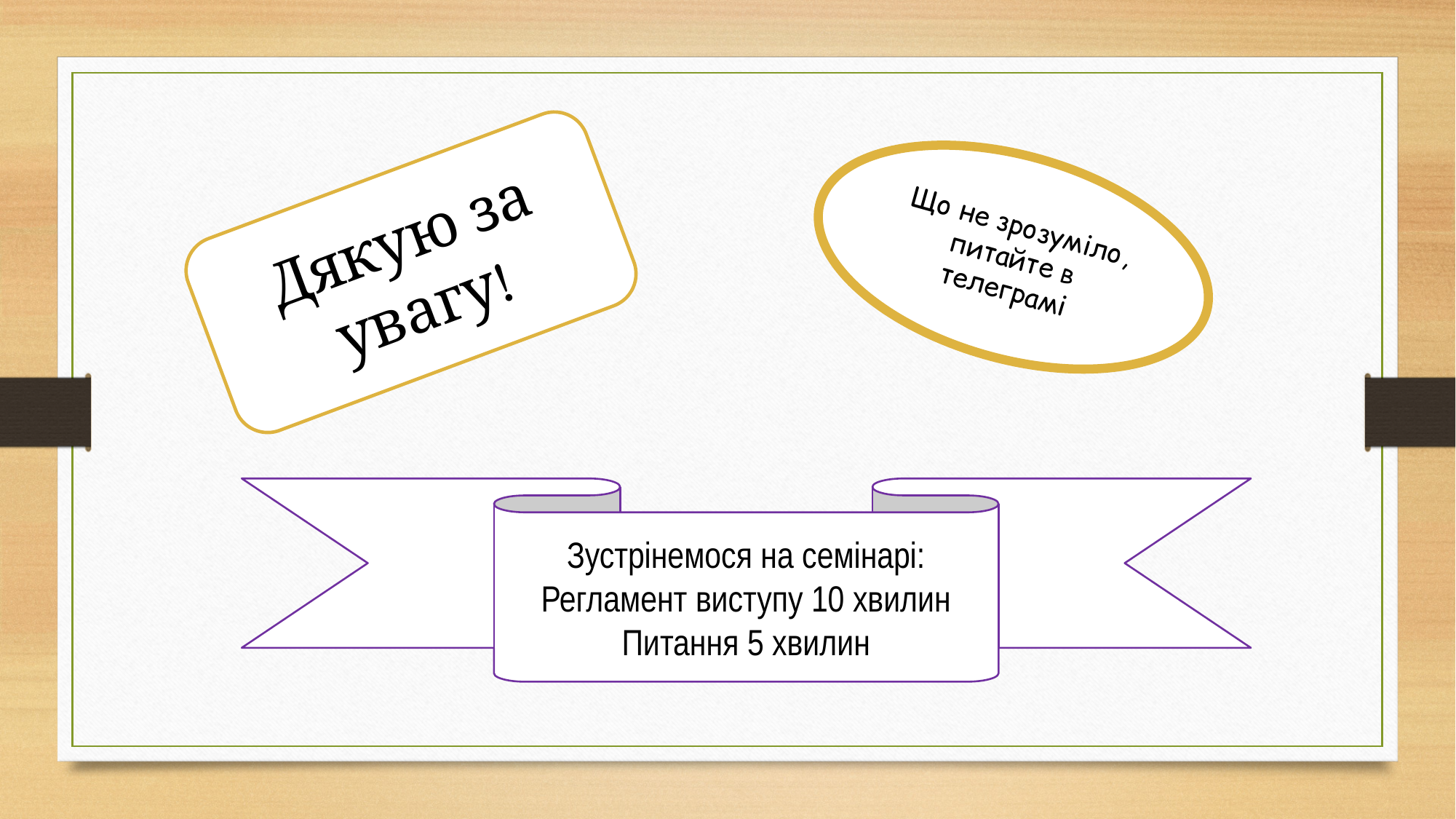

Що не зрозуміло, питайте в телеграмі
Дякую за увагу!
Зустрінемося на семінарі:
Регламент виступу 10 хвилин
Питання 5 хвилин